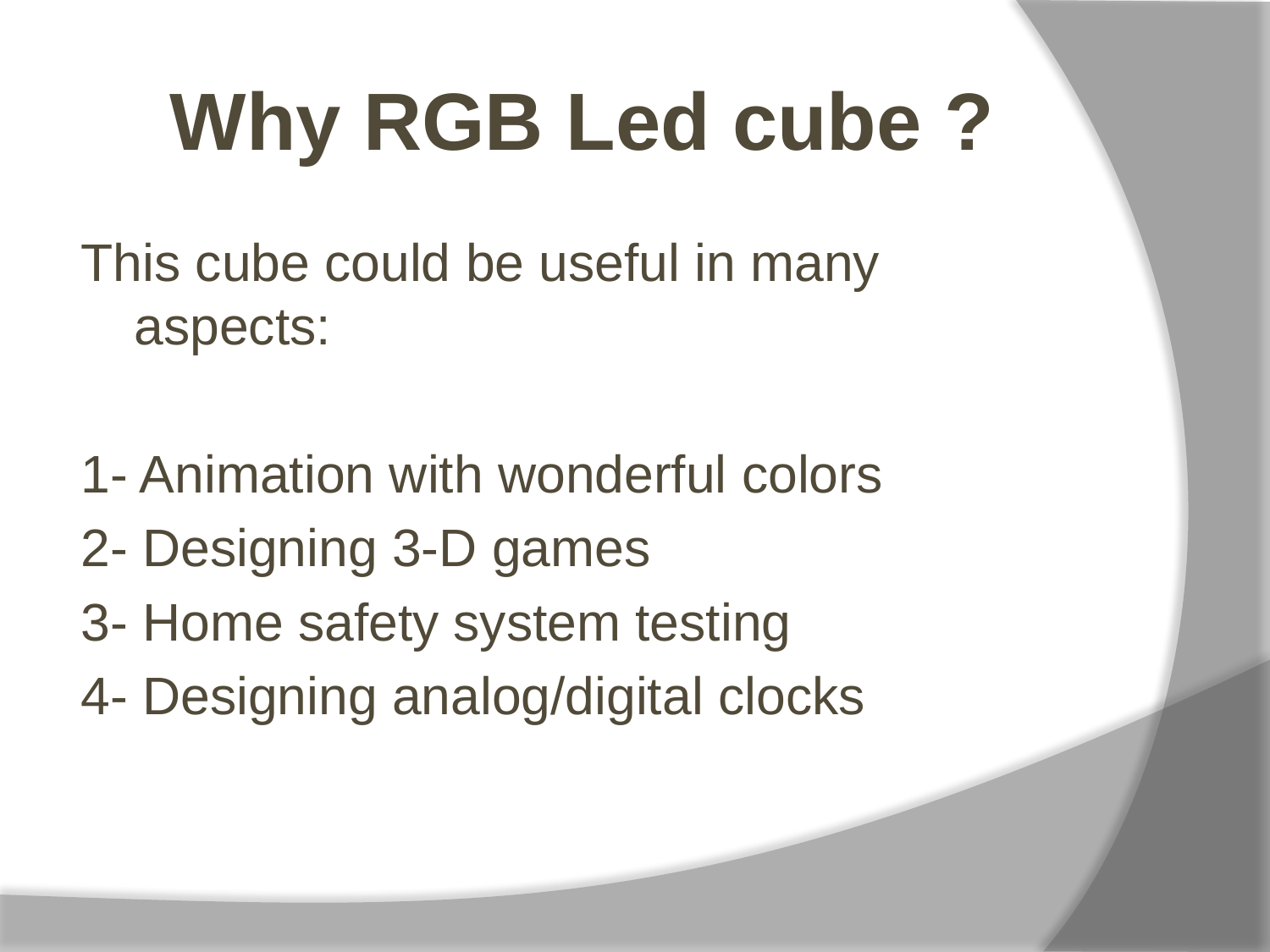

# Why RGB Led cube ?
This cube could be useful in many aspects:

1- Animation with wonderful colors
2- Designing 3-D games
3- Home safety system testing
4- Designing analog/digital clocks